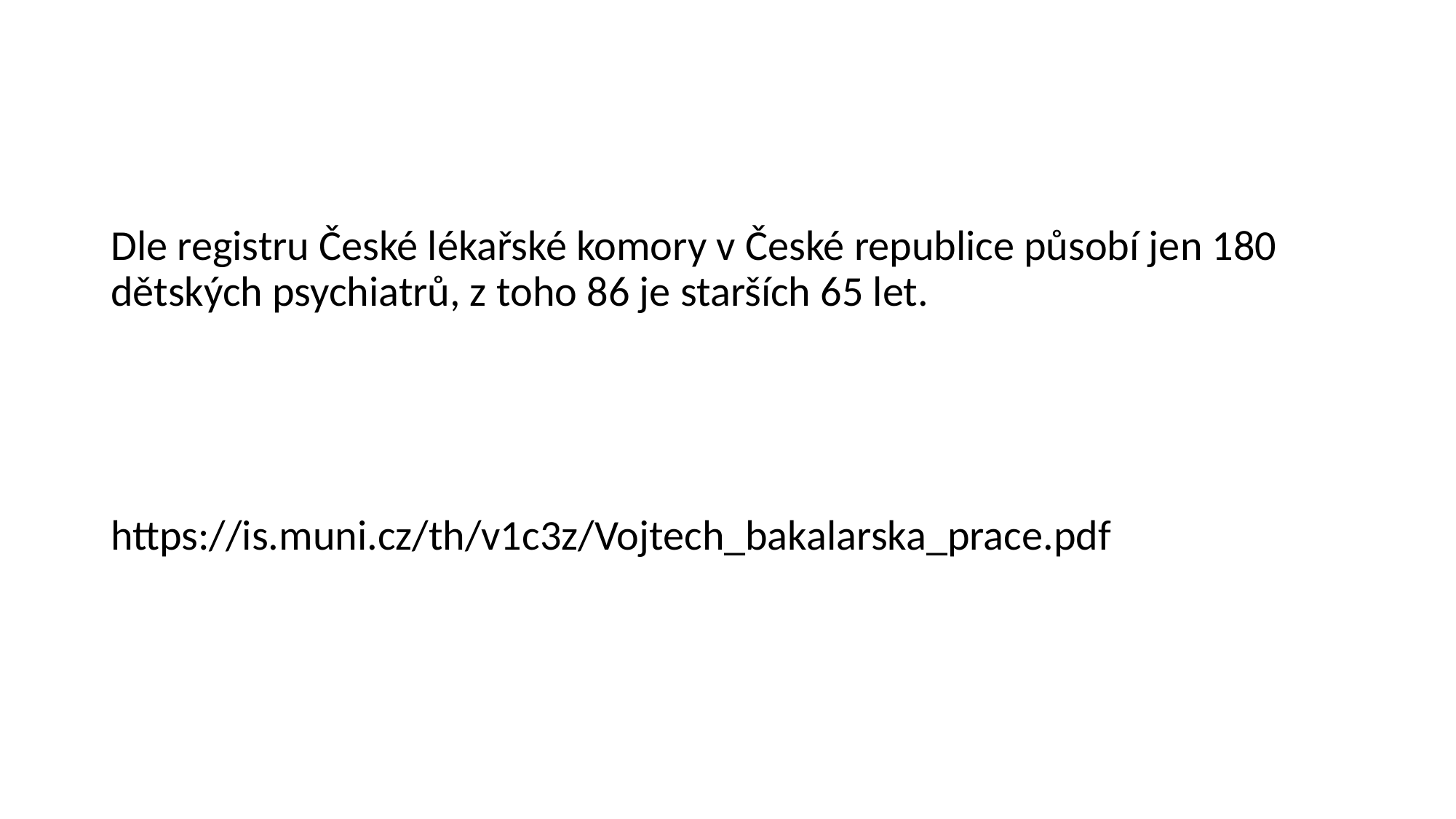

Dle registru České lékařské komory v České republice působí jen 180 dětských psychiatrů, z toho 86 je starších 65 let.

https://is.muni.cz/th/v1c3z/Vojtech_bakalarska_prace.pdf